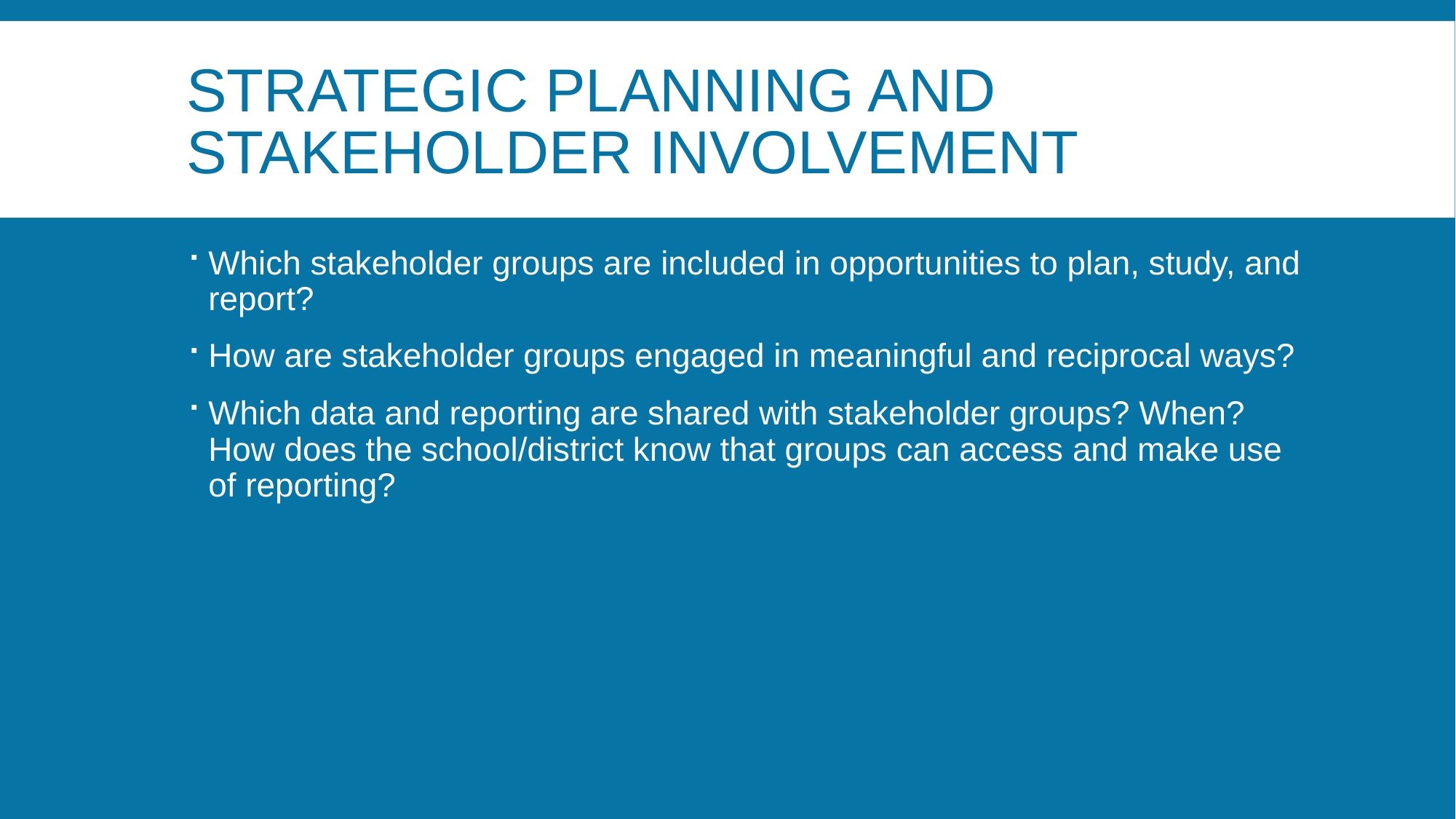

# Strategic Planning and Stakeholder involvement
Which stakeholder groups are included in opportunities to plan, study, and report?
How are stakeholder groups engaged in meaningful and reciprocal ways?
Which data and reporting are shared with stakeholder groups? When? How does the school/district know that groups can access and make use of reporting?